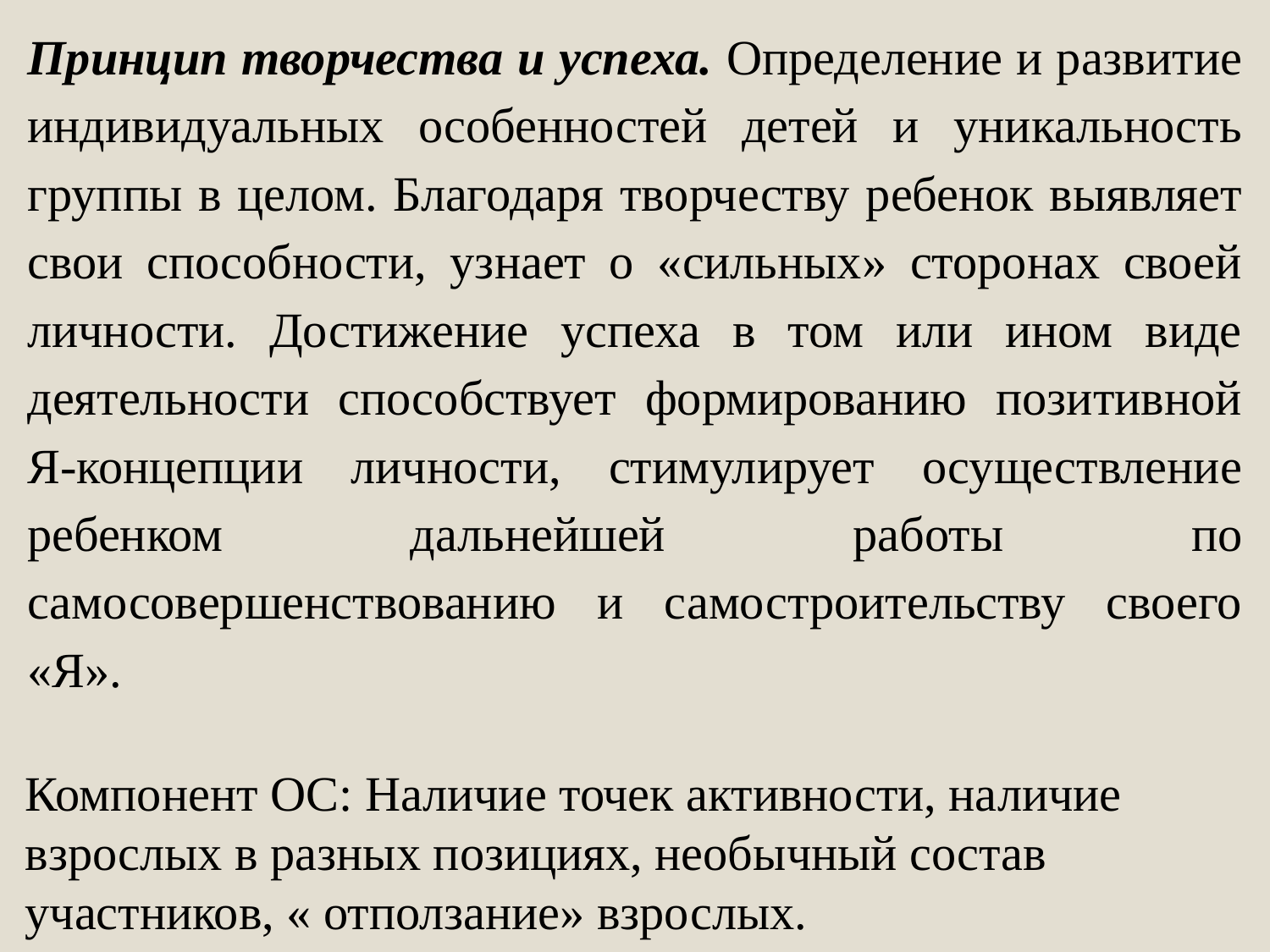

Принцип творчества и успеха. Определение и развитие индивидуальных особенностей детей и уникальность группы в целом. Благодаря творчеству ребенок выявляет свои способности, узнает о «сильных» сторонах своей личности. Достижение успеха в том или ином виде деятельности способствует формированию позитивной Я-концепции личности, стимулирует осуществление ребенком дальнейшей работы по самосовершенствованию и самостроительству своего «Я».
Компонент ОС: Наличие точек активности, наличие взрослых в разных позициях, необычный состав участников, « отползание» взрослых.